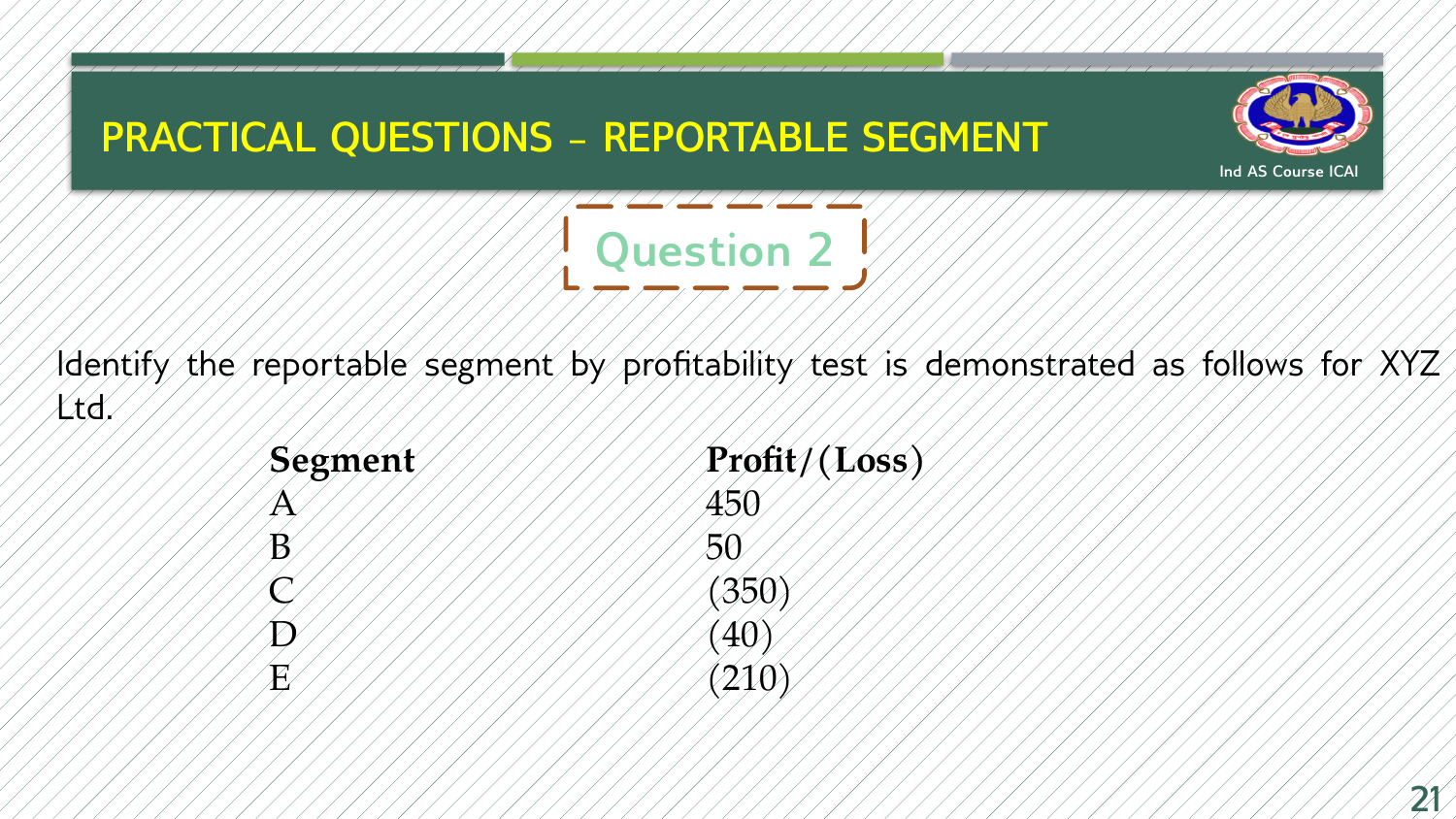

# Practical questions – reportable segment
Question 2
Identify the reportable segment by profitability test is demonstrated as follows for XYZ Ltd.
Segment		Profit/(Loss)
A			450
B			50
C			(350)
D			(40)
E			(210)
21